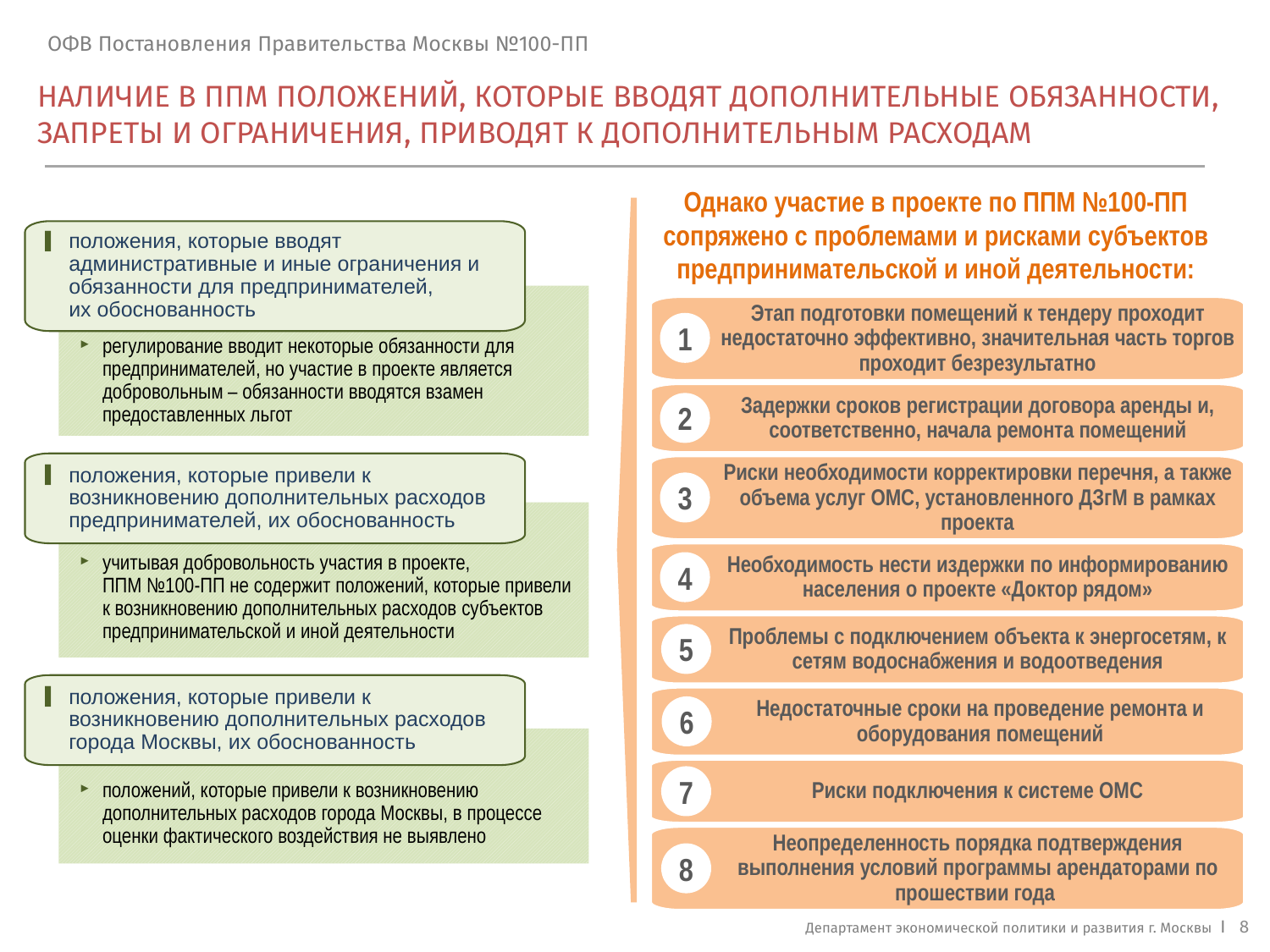

ОФВ Постановления Правительства Москвы №100-ПП
НАЛИЧИЕ В ППМ положений, которые вводят дополнительные обязанности, запреты и ограничения, приводят к дополнительным расходам
Однако участие в проекте по ППМ №100-ПП сопряжено с проблемами и рисками субъектов предпринимательской и иной деятельности:

положения, которые вводят административные и иные ограничения и обязанности для предпринимателей,
их обоснованность
регулирование вводит некоторые обязанности для предпринимателей, но участие в проекте является добровольным – обязанности вводятся взамен предоставленных льгот
Этап подготовки помещений к тендеру проходит недостаточно эффективно, значительная часть торгов проходит безрезультатно
1
Задержки сроков регистрации договора аренды и, соответственно, начала ремонта помещений
2
положения, которые привели к возникновению дополнительных расходов предпринимателей, их обоснованность
учитывая добровольность участия в проекте,
ППМ №100-ПП не содержит положений, которые привели к возникновению дополнительных расходов субъектов предпринимательской и иной деятельности
Риски необходимости корректировки перечня, а также объема услуг ОМС, установленного ДЗгМ в рамках проекта
3
Необходимость нести издержки по информированию населения о проекте «Доктор рядом»
4
Проблемы с подключением объекта к энергосетям, к сетям водоснабжения и водоотведения
5
положения, которые привели к возникновению дополнительных расходов города Москвы, их обоснованность
положений, которые привели к возникновению дополнительных расходов города Москвы, в процессе оценки фактического воздействия не выявлено
Недостаточные сроки на проведение ремонта и оборудования помещений
6
Риски подключения к системе ОМС
7
Неопределенность порядка подтверждения выполнения условий программы арендаторами по прошествии года
8
Департамент экономической политики и развития г. Москвы  I   8